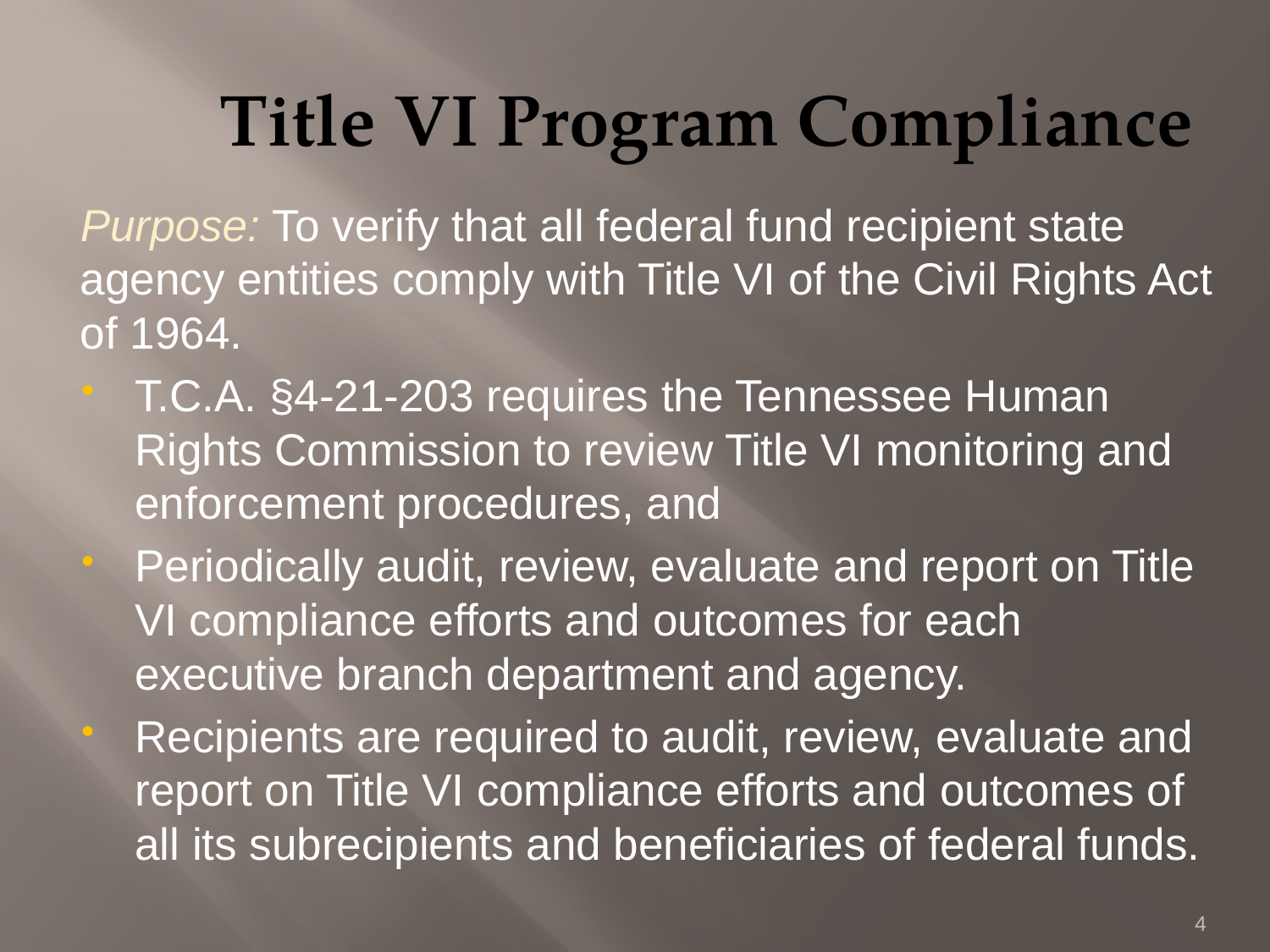

# Title VI Program Compliance
Purpose: To verify that all federal fund recipient state agency entities comply with Title VI of the Civil Rights Act of 1964.
T.C.A. §4-21-203 requires the Tennessee Human Rights Commission to review Title VI monitoring and enforcement procedures, and
Periodically audit, review, evaluate and report on Title VI compliance efforts and outcomes for each executive branch department and agency.
Recipients are required to audit, review, evaluate and report on Title VI compliance efforts and outcomes of all its subrecipients and beneficiaries of federal funds.
4